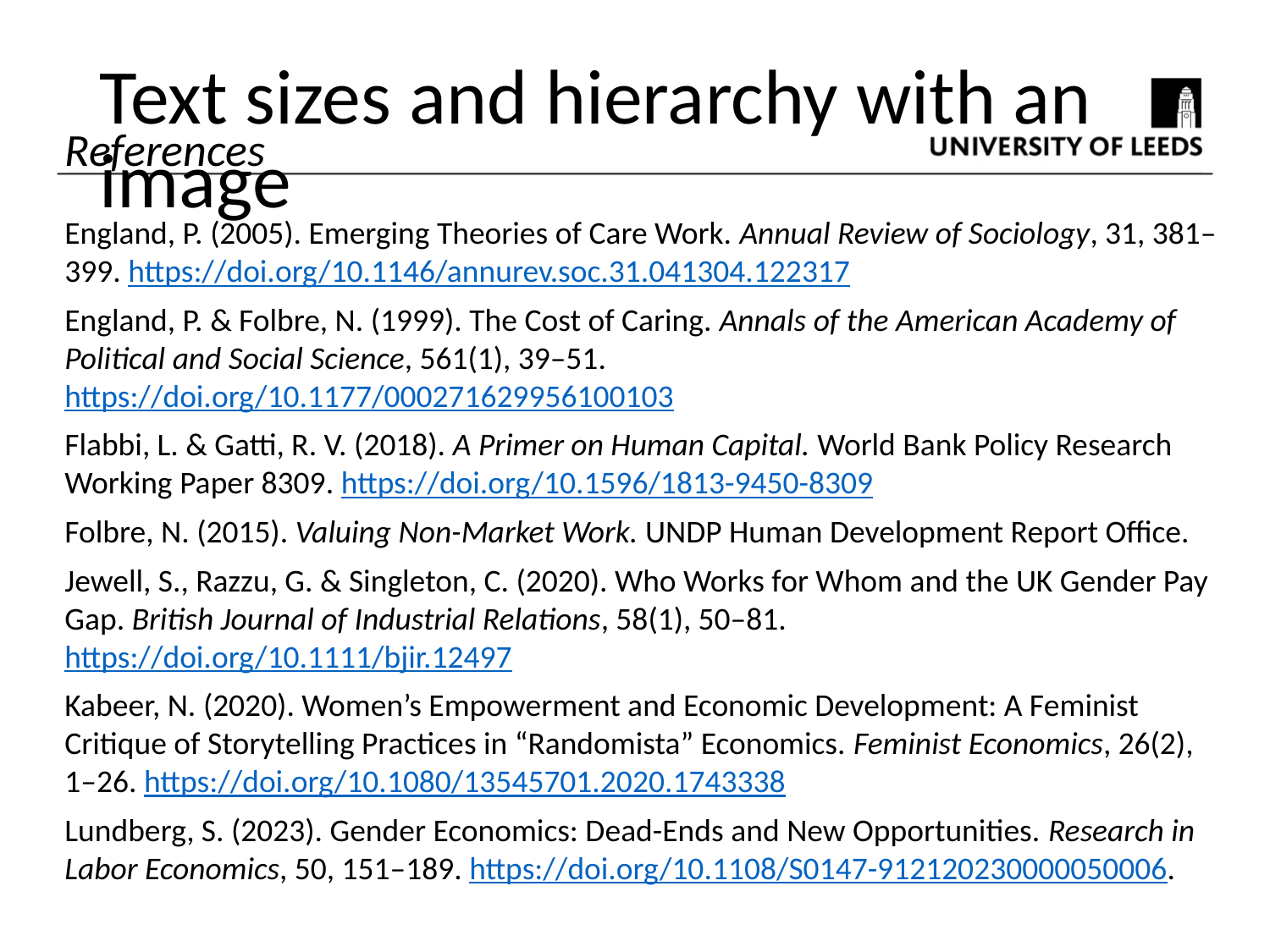

Text sizes and hierarchy with an image
References
England, P. (2005). Emerging Theories of Care Work. Annual Review of Sociology, 31, 381–399. https://doi.org/10.1146/annurev.soc.31.041304.122317
England, P. & Folbre, N. (1999). The Cost of Caring. Annals of the American Academy of Political and Social Science, 561(1), 39–51. https://doi.org/10.1177/000271629956100103
Flabbi, L. & Gatti, R. V. (2018). A Primer on Human Capital. World Bank Policy Research Working Paper 8309. https://doi.org/10.1596/1813-9450-8309
Folbre, N. (2015). Valuing Non-Market Work. UNDP Human Development Report Office.
Jewell, S., Razzu, G. & Singleton, C. (2020). Who Works for Whom and the UK Gender Pay Gap. British Journal of Industrial Relations, 58(1), 50–81. https://doi.org/10.1111/bjir.12497
Kabeer, N. (2020). Women’s Empowerment and Economic Development: A Feminist Critique of Storytelling Practices in “Randomista” Economics. Feminist Economics, 26(2), 1–26. https://doi.org/10.1080/13545701.2020.1743338
Lundberg, S. (2023). Gender Economics: Dead-Ends and New Opportunities. Research in Labor Economics, 50, 151–189. https://doi.org/10.1108/S0147-912120230000050006.